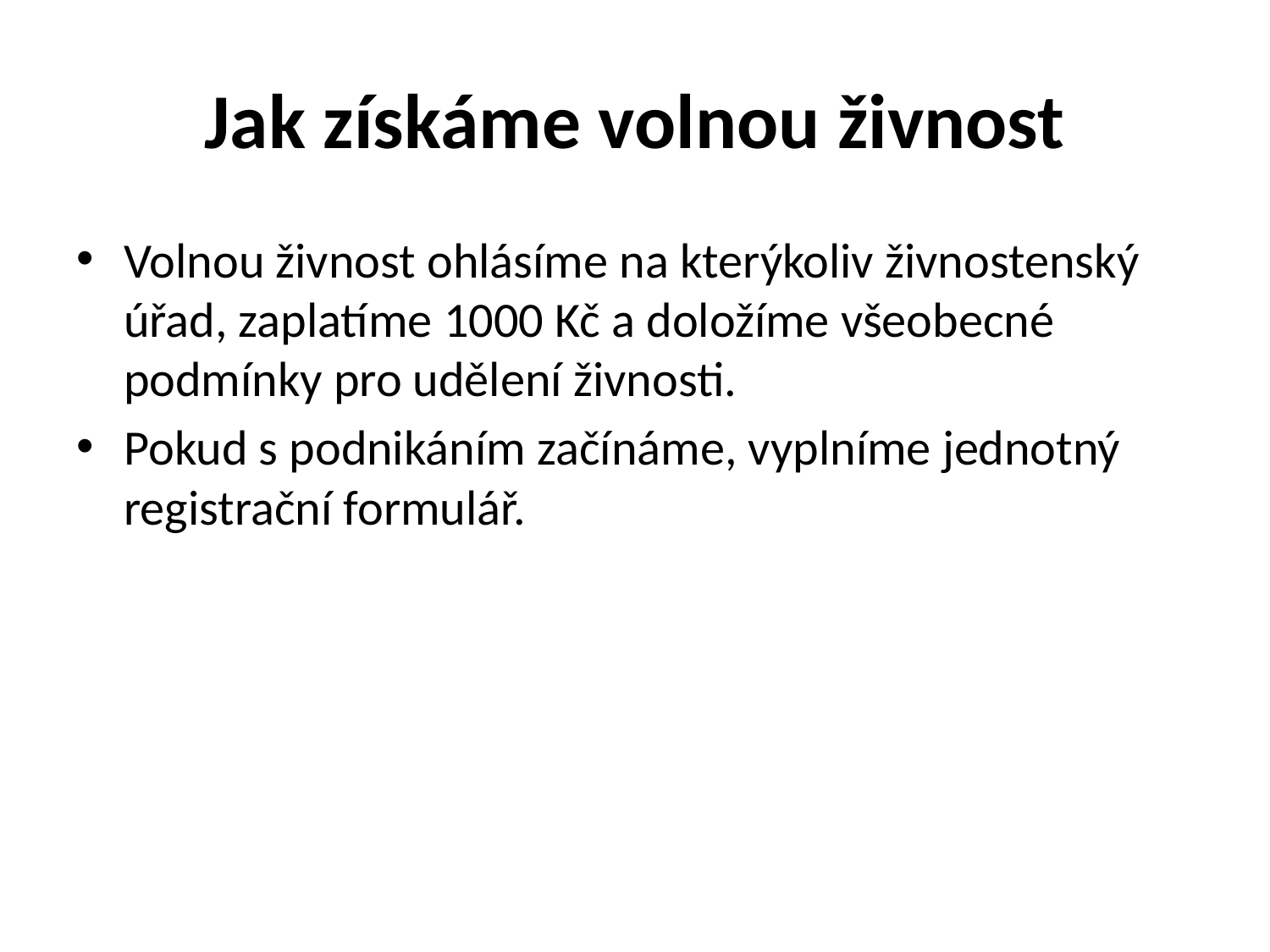

# Jak získáme volnou živnost
Volnou živnost ohlásíme na kterýkoliv živnostenský úřad, zaplatíme 1000 Kč a doložíme všeobecné podmínky pro udělení živnosti.
Pokud s podnikáním začínáme, vyplníme jednotný registrační formulář.